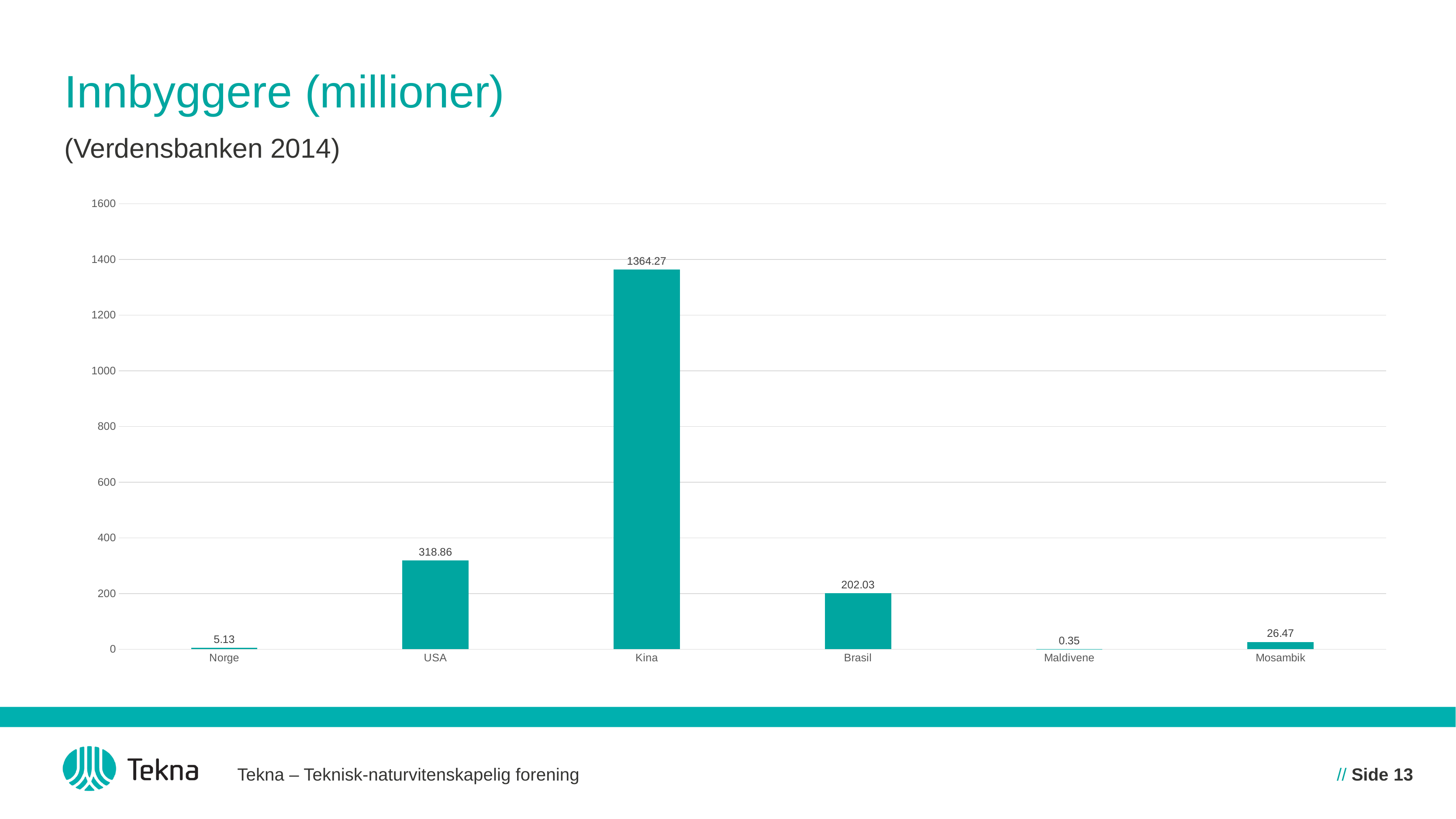

# Innbyggere (millioner)
(Verdensbanken 2014)

### Chart

| Category | Serie 1 |
|---|---|
| Norge | 5.13 |
| USA | 318.86 |
| Kina | 1364.27 |
| Brasil | 202.03 |
| Maldivene | 0.35 |
| Mosambik | 26.47 |
Tekna – Teknisk-naturvitenskapelig forening
// Side 13